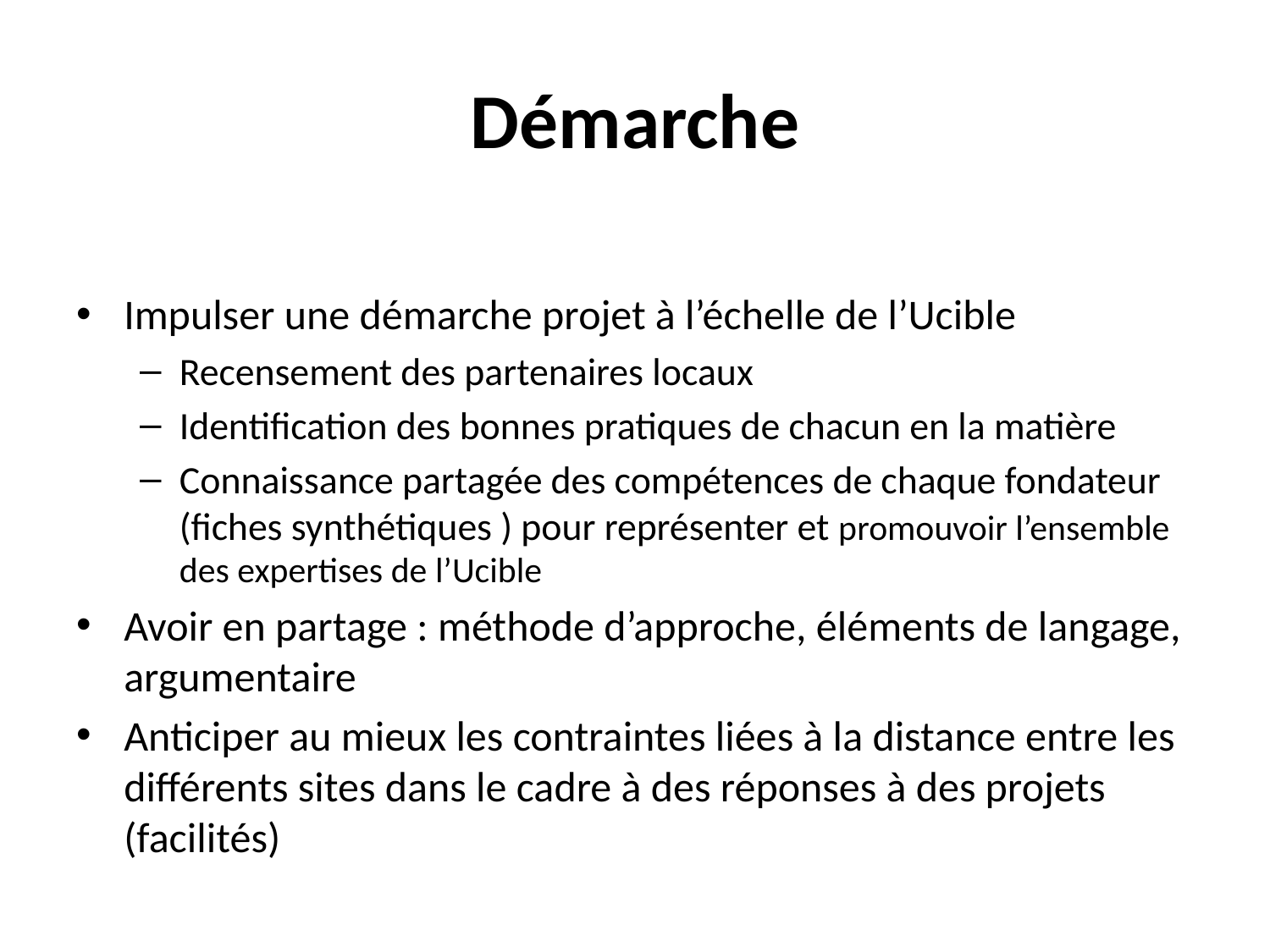

# Démarche

Impulser une démarche projet à l’échelle de l’Ucible
Recensement des partenaires locaux
Identification des bonnes pratiques de chacun en la matière
Connaissance partagée des compétences de chaque fondateur (fiches synthétiques ) pour représenter et promouvoir l’ensemble des expertises de l’Ucible
Avoir en partage : méthode d’approche, éléments de langage, argumentaire
Anticiper au mieux les contraintes liées à la distance entre les différents sites dans le cadre à des réponses à des projets (facilités)